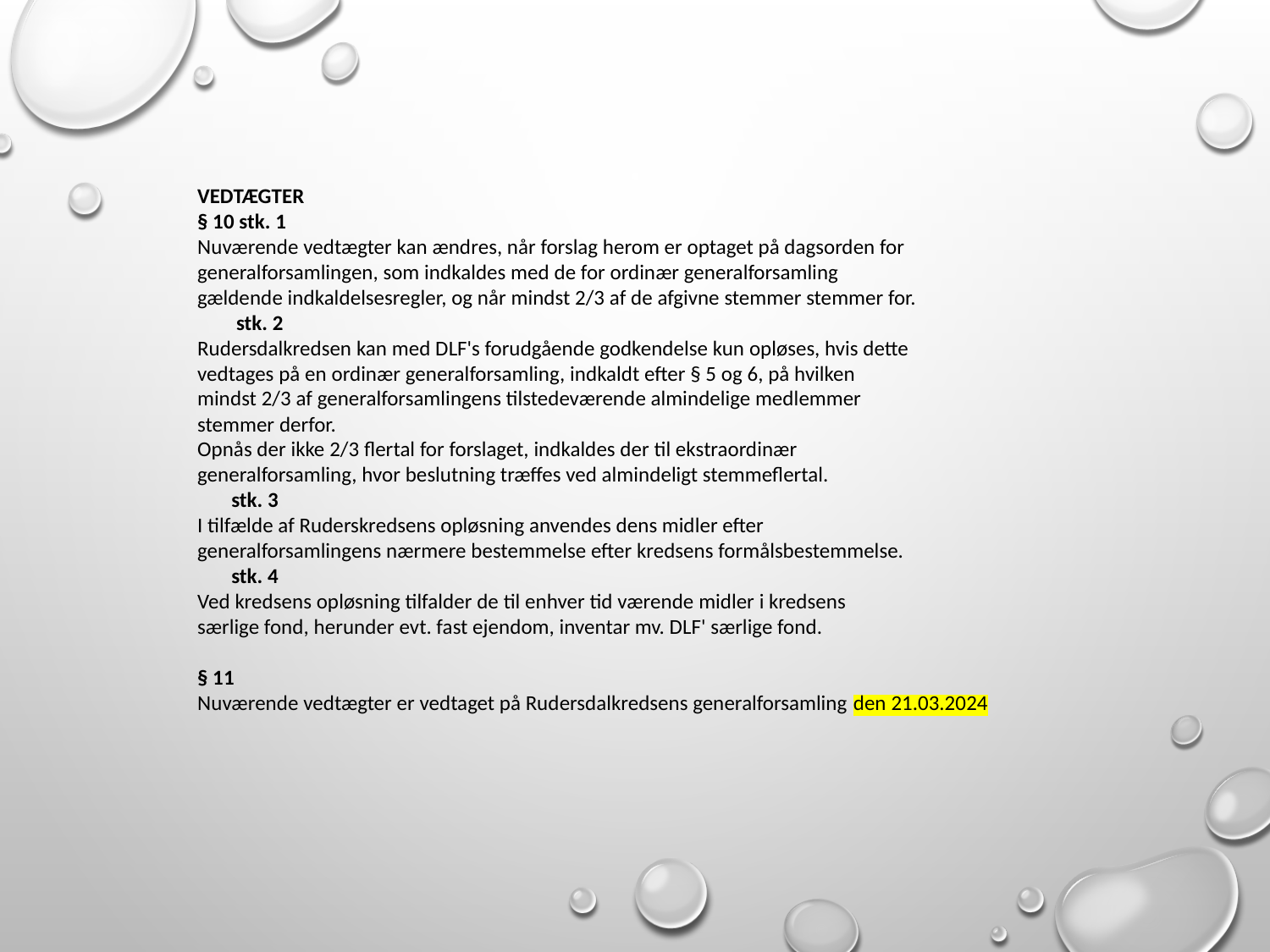

VEDTÆGTER
§ 10 stk. 1
Nuværende vedtægter kan ændres, når forslag herom er optaget på dagsorden for
generalforsamlingen, som indkaldes med de for ordinær generalforsamling
gældende indkaldelsesregler, og når mindst 2/3 af de afgivne stemmer stemmer for.
        stk. 2
Rudersdalkredsen kan med DLF's forudgående godkendelse kun opløses, hvis dette
vedtages på en ordinær generalforsamling, indkaldt efter § 5 og 6, på hvilken
mindst 2/3 af generalforsamlingens tilstedeværende almindelige medlemmer
stemmer derfor.
Opnås der ikke 2/3 flertal for forslaget, indkaldes der til ekstraordinær
generalforsamling, hvor beslutning træffes ved almindeligt stemmeflertal.
       stk. 3
I tilfælde af Ruderskredsens opløsning anvendes dens midler efter
generalforsamlingens nærmere bestemmelse efter kredsens formålsbestemmelse.
       stk. 4
Ved kredsens opløsning tilfalder de til enhver tid værende midler i kredsens
særlige fond, herunder evt. fast ejendom, inventar mv. DLF' særlige fond.

§ 11
Nuværende vedtægter er vedtaget på Rudersdalkredsens generalforsamling den 21.03.2024